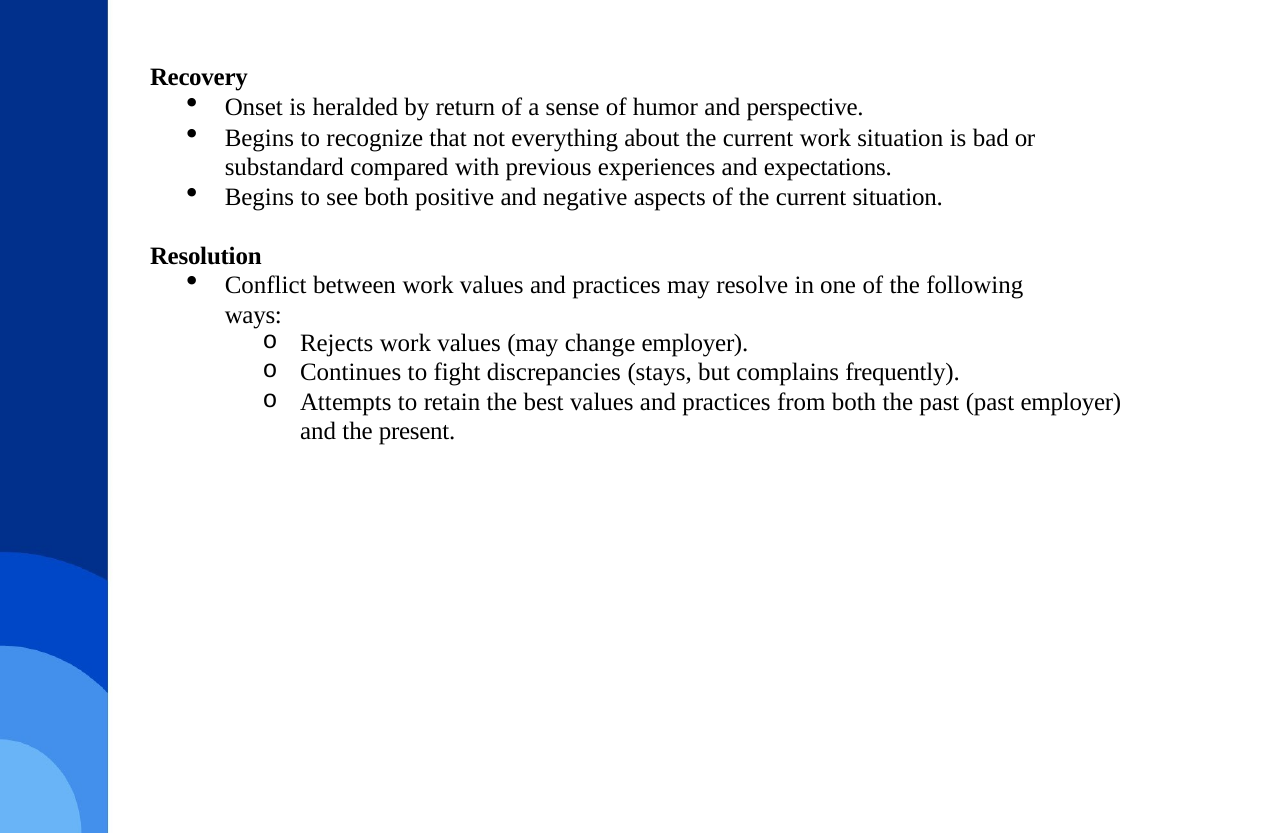

Recovery
Onset is heralded by return of a sense of humor and perspective.
Begins to recognize that not everything about the current work situation is bad or substandard compared with previous experiences and expectations.
Begins to see both positive and negative aspects of the current situation.

Resolution
Conflict between work values and practices may resolve in one of the following ways:
Rejects work values (may change employer).
Continues to fight discrepancies (stays, but complains frequently).
Attempts to retain the best values and practices from both the past (past employer) and the present.